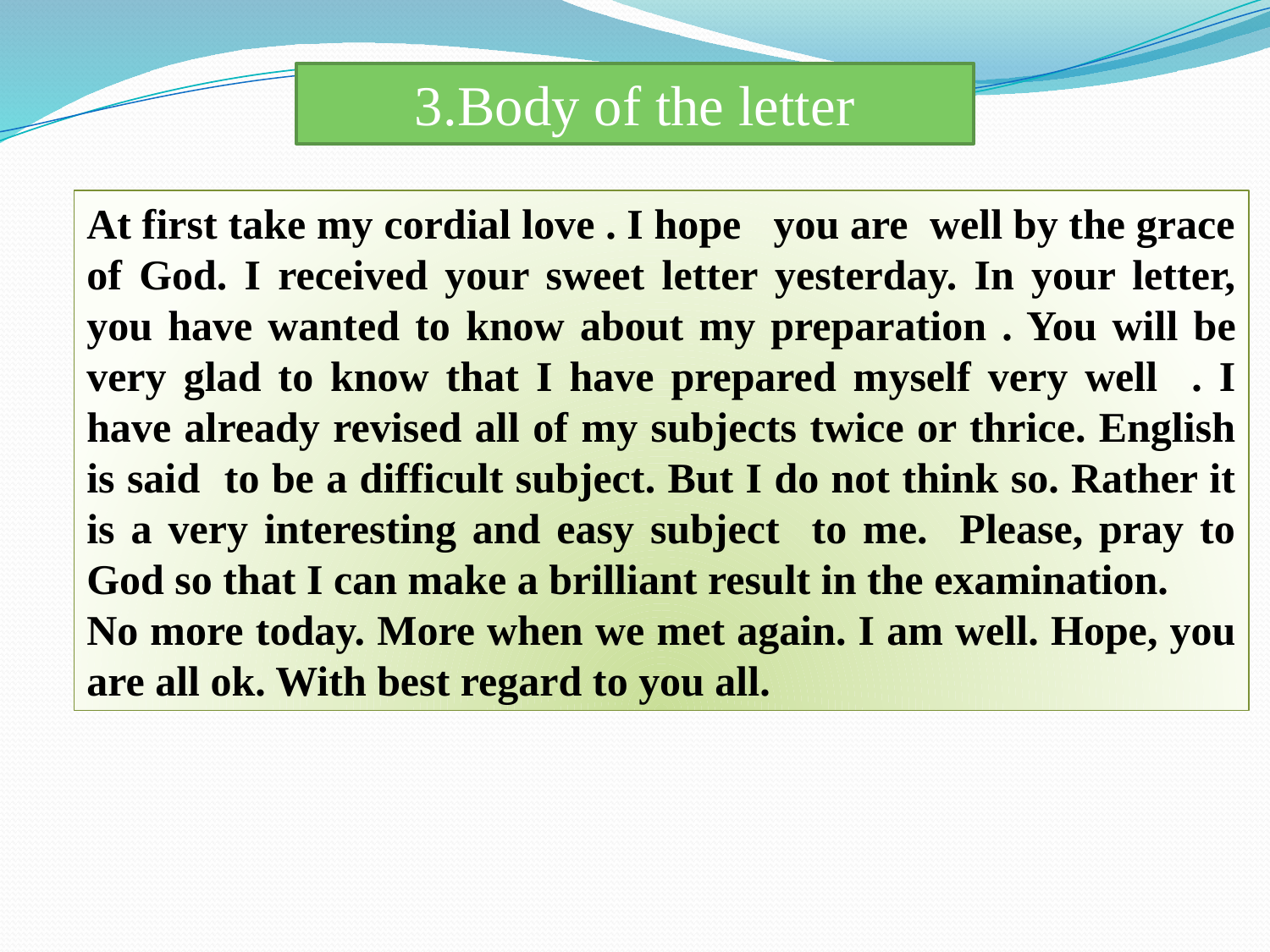

3.Body of the letter
At first take my cordial love . I hope   you are  well by the grace of God. I received your sweet letter yesterday. In your letter, you have wanted to know about my preparation . You will be very glad to know that I have prepared myself very well  . I have already revised all of my subjects twice or thrice. English is said  to be a difficult subject. But I do not think so. Rather it is a very interesting and easy subject  to me.  Please, pray to God so that I can make a brilliant result in the examination.
No more today. More when we met again. I am well. Hope, you are all ok. With best regard to you all.